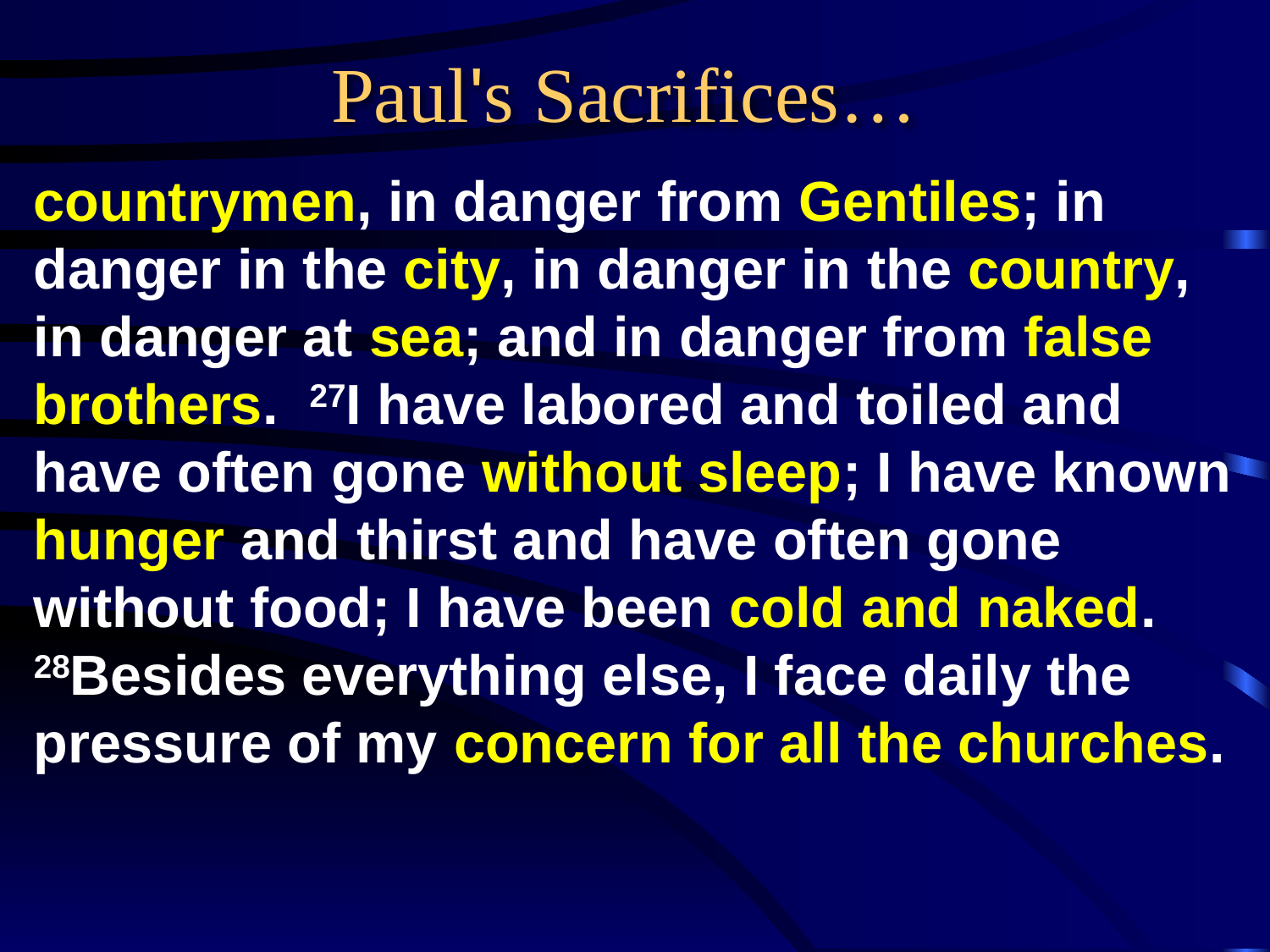

# Paul's Sacrifices…
countrymen, in danger from Gentiles; in danger in the city, in danger in the country, in danger at sea; and in danger from false brothers.  27I have labored and toiled and have often gone without sleep; I have known hunger and thirst and have often gone without food; I have been cold and naked.  28Besides everything else, I face daily the pressure of my concern for all the churches.